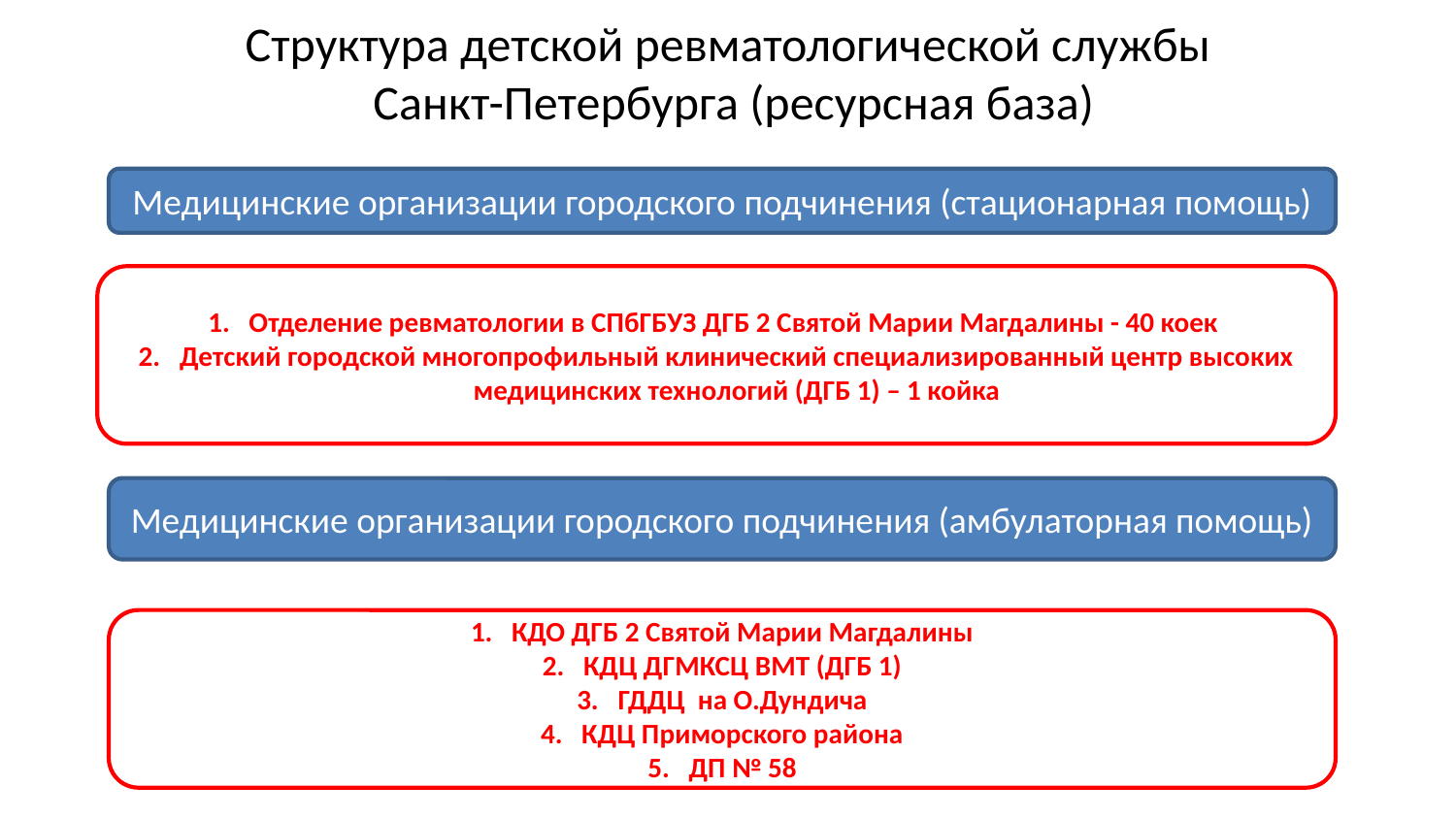

Структура детской ревматологической службы
Санкт-Петербурга (ресурсная база)
Медицинские организации городского подчинения (стационарная помощь)
Отделение ревматологии в СПбГБУЗ ДГБ 2 Святой Марии Магдалины - 40 коек
Детский городской многопрофильный клинический специализированный центр высоких медицинских технологий (ДГБ 1) – 1 койка
Медицинские организации городского подчинения (амбулаторная помощь)
КДО ДГБ 2 Святой Марии Магдалины
КДЦ ДГМКСЦ ВМТ (ДГБ 1)
ГДДЦ  на О.Дундича
КДЦ Приморского района
ДП № 58